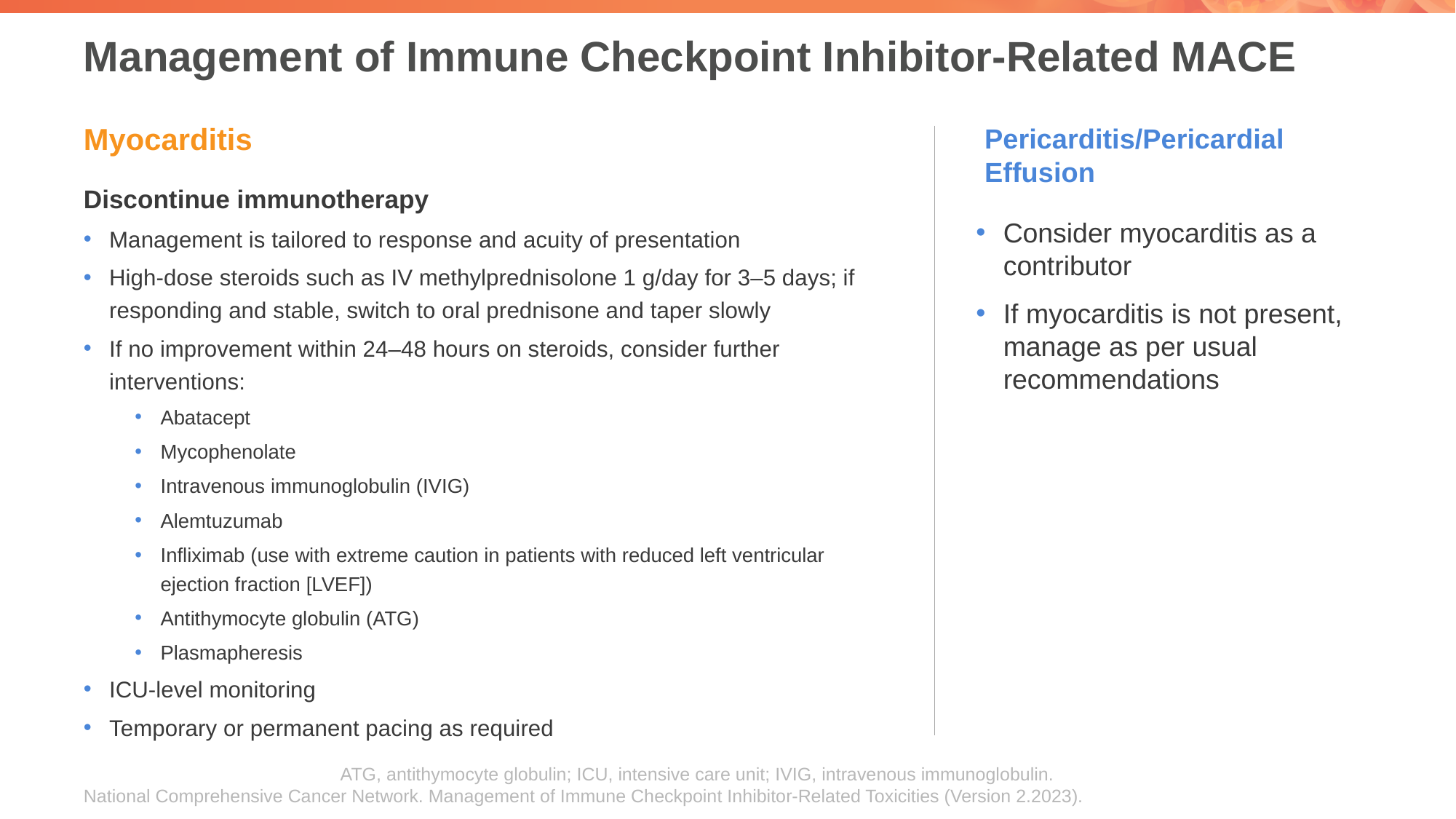

# Management of Immune Checkpoint Inhibitor-Related MACE
Myocarditis
Pericarditis/Pericardial Effusion
Discontinue immunotherapy
Management is tailored to response and acuity of presentation
High-dose steroids such as IV methylprednisolone 1 g/day for 3–5 days; if responding and stable, switch to oral prednisone and taper slowly
If no improvement within 24–48 hours on steroids, consider further interventions:
Abatacept
Mycophenolate
Intravenous immunoglobulin (IVIG)
Alemtuzumab
Infliximab (use with extreme caution in patients with reduced left ventricular ejection fraction [LVEF])
Antithymocyte globulin (ATG)
Plasmapheresis
ICU-level monitoring
Temporary or permanent pacing as required

Consider myocarditis as a contributor
If myocarditis is not present, manage as per usual recommendations

ATG, antithymocyte globulin; ICU, intensive care unit; IVIG, intravenous immunoglobulin.
National Comprehensive Cancer Network. Management of Immune Checkpoint Inhibitor-Related Toxicities (Version 2.2023).